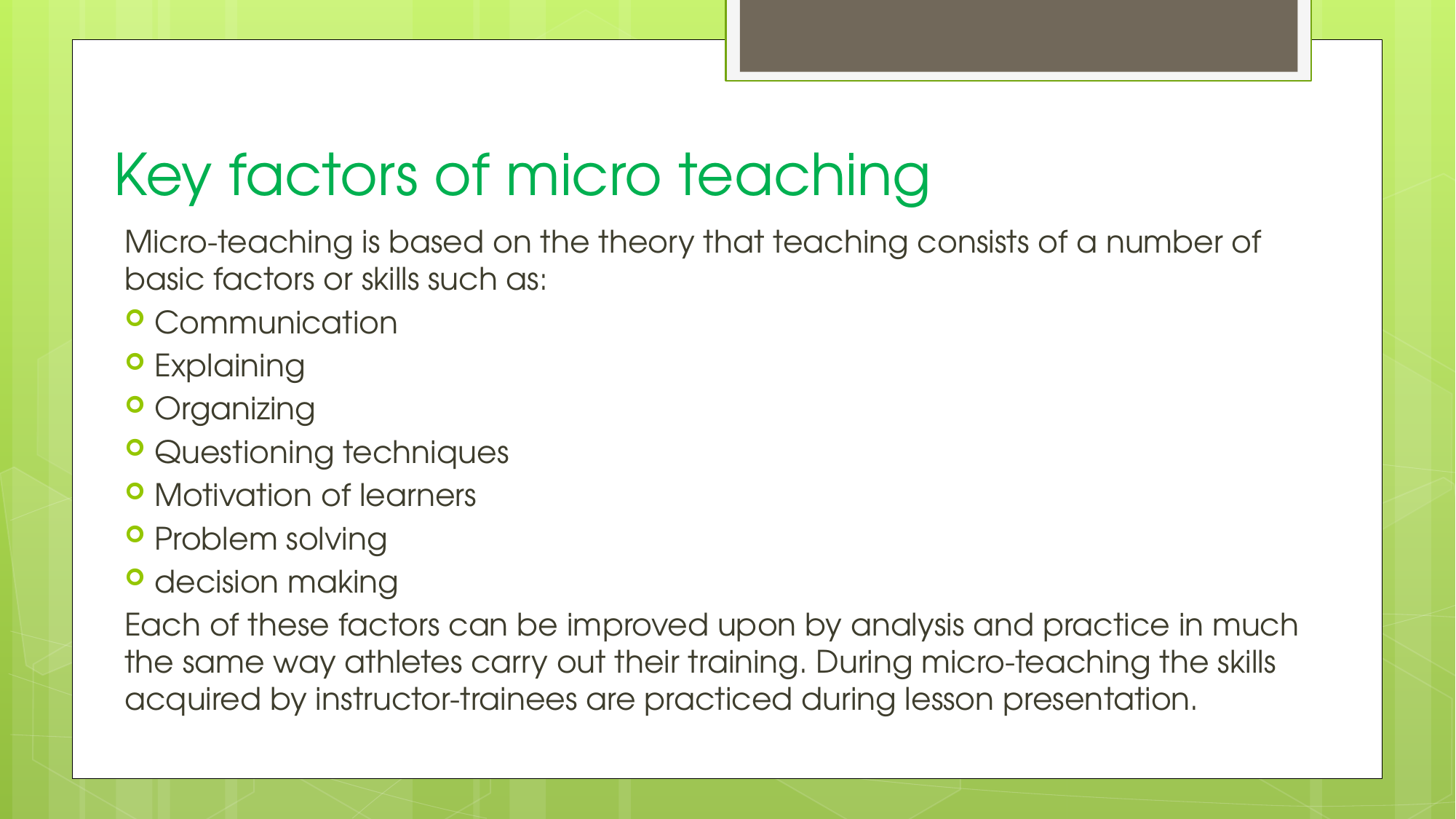

# Key factors of micro teaching
Micro-teaching is based on the theory that teaching consists of a number of basic factors or skills such as:
Communication
Explaining
Organizing
Questioning techniques
Motivation of learners
Problem solving
decision making
Each of these factors can be improved upon by analysis and practice in much the same way athletes carry out their training. During micro-teaching the skills acquired by instructor-trainees are practiced during lesson presentation.